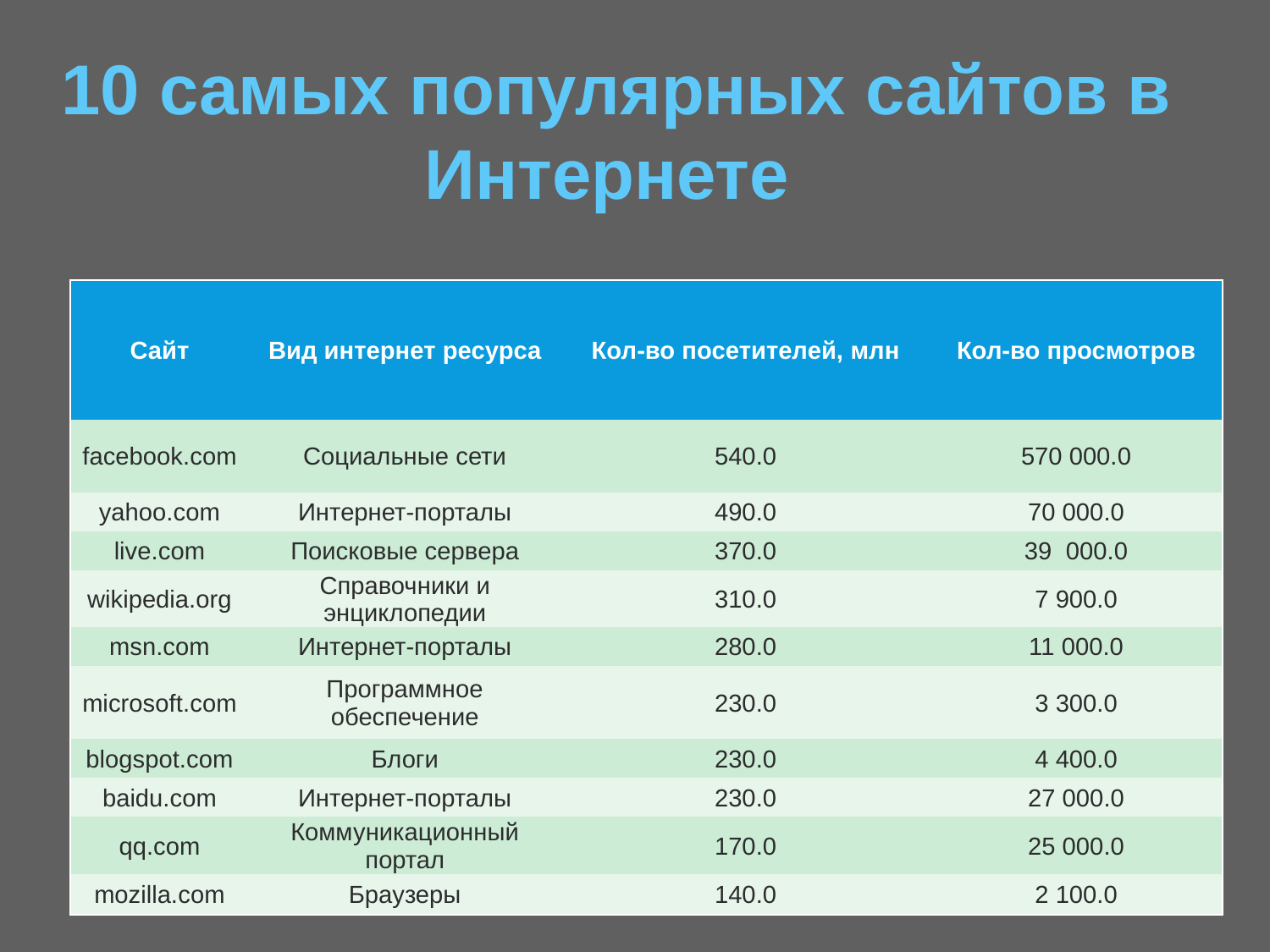

10 самых популярных сайтов в Интернете
| Сайт | Вид интернет ресурса | Кол-во посетителей, млн | Кол-во просмотров |
| --- | --- | --- | --- |
| facebook.com | Социальные сети | 540.0 | 570 000.0 |
| yahoo.com | Интернет-порталы | 490.0 | 70 000.0 |
| live.com | Поисковые сервера | 370.0 | 39 000.0 |
| wikipedia.org | Справочники и энциклопедии | 310.0 | 7 900.0 |
| msn.com | Интернет-порталы | 280.0 | 11 000.0 |
| microsoft.com | Программное обеспечение | 230.0 | 3 300.0 |
| blogspot.com | Блоги | 230.0 | 4 400.0 |
| baidu.com | Интернет-порталы | 230.0 | 27 000.0 |
| qq.com | Коммуникационный портал | 170.0 | 25 000.0 |
| mozilla.com | Браузеры | 140.0 | 2 100.0 |